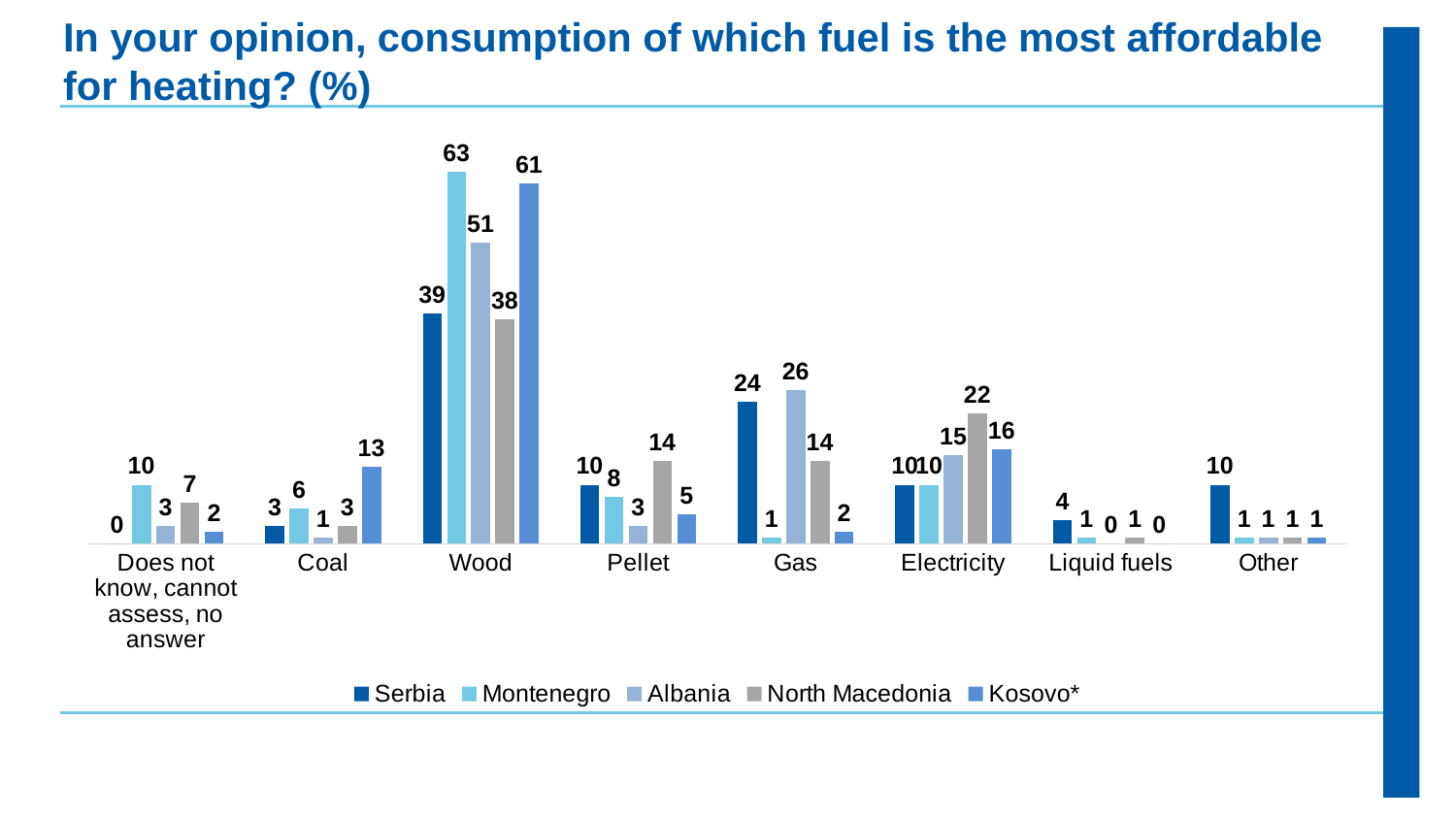

In your opinion, consumption of which fuel is the most affordable for heating? (%)

### Chart

| Category | Serbia | Montenegro | Albania | North Macedonia | Kosovo* |
|---|---|---|---|---|---|
| Does not know, cannot assess, no answer | 0.0 | 10.0 | 3.0 | 7.0 | 2.0 |
| Coal | 3.0 | 6.0 | 1.0 | 3.0 | 13.0 |
| Wood | 39.0 | 63.0 | 51.0 | 38.0 | 61.0 |
| Pellet | 10.0 | 8.0 | 3.0 | 14.0 | 5.0 |
| Gas | 24.0 | 1.0 | 26.0 | 14.0 | 2.0 |
| Electricity | 10.0 | 10.0 | 15.0 | 22.0 | 16.0 |
| Liquid fuels | 4.0 | 1.0 | 0.0 | 1.0 | 0.0 |
| Other | 10.0 | 1.0 | 1.0 | 1.0 | 1.0 |